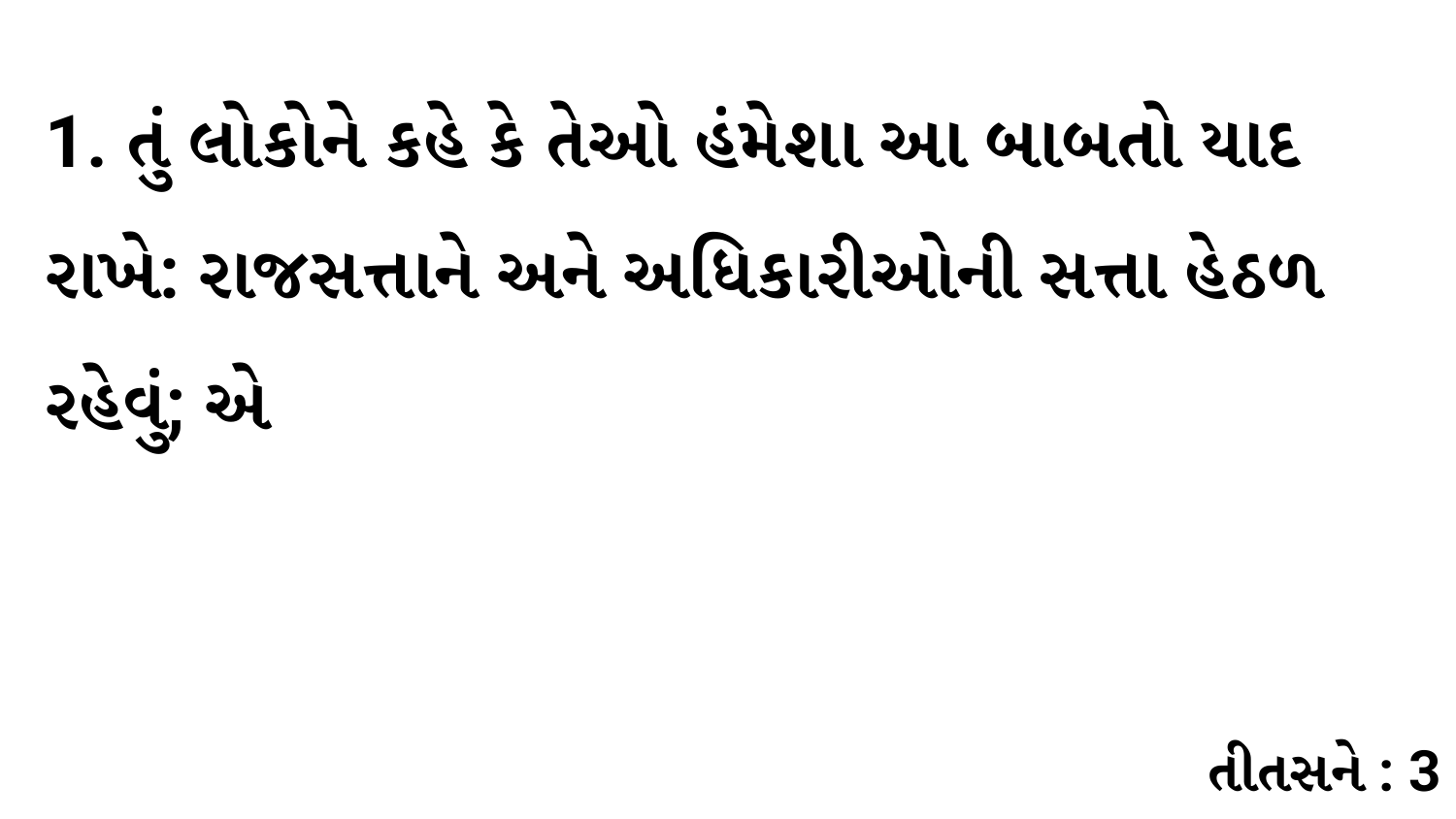

1. તું લોકોને કહે કે તેઓ હંમેશા આ બાબતો યાદ રાખે: રાજસત્તાને અને અધિકારીઓની સત્તા હેઠળ રહેવું; એ
તીતસને : 3